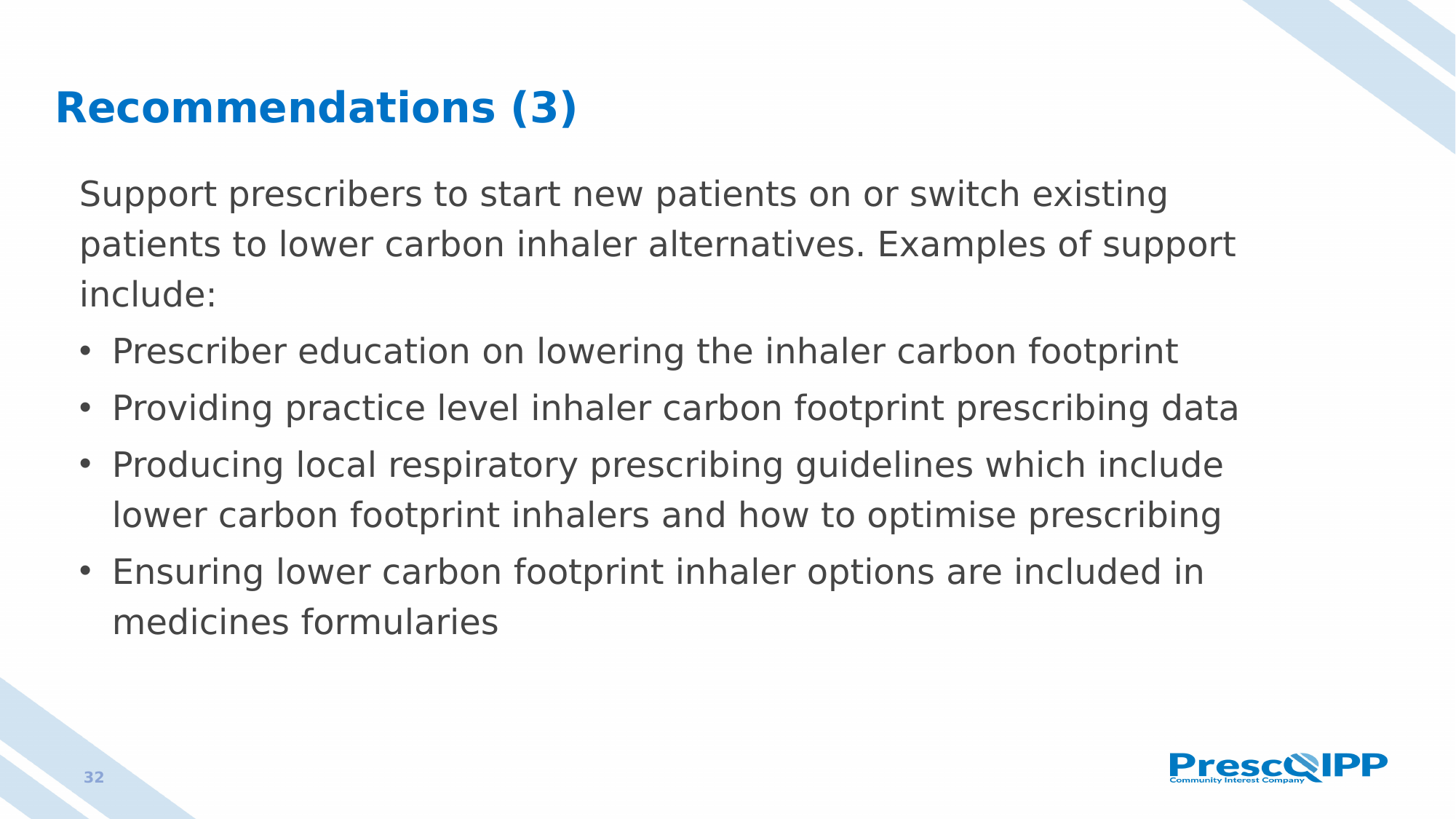

# Recommendations (3)
Support prescribers to start new patients on or switch existing patients to lower carbon inhaler alternatives. Examples of support include:
Prescriber education on lowering the inhaler carbon footprint
Providing practice level inhaler carbon footprint prescribing data
Producing local respiratory prescribing guidelines which include lower carbon footprint inhalers and how to optimise prescribing
Ensuring lower carbon footprint inhaler options are included in medicines formularies
32